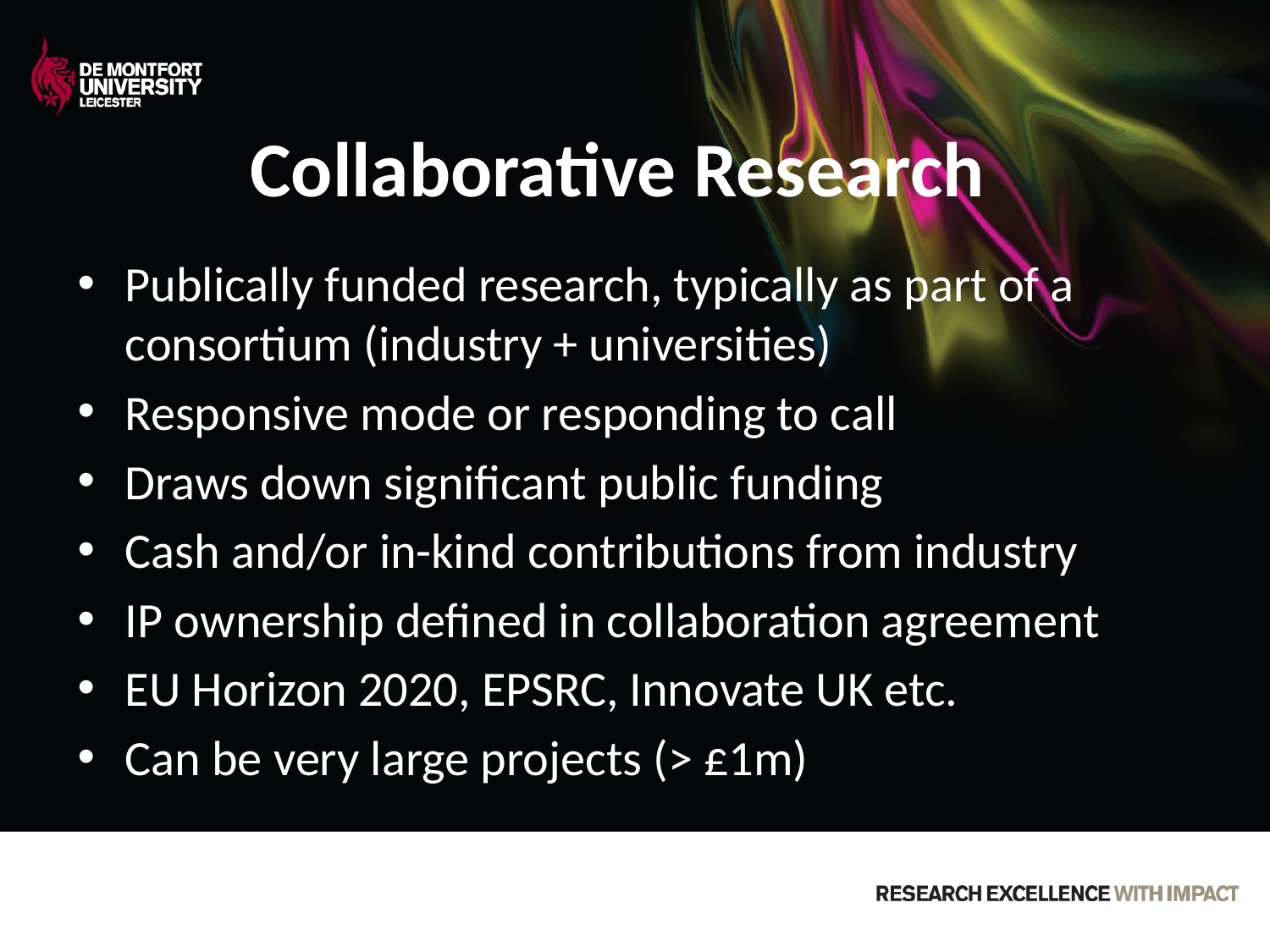

# Collaborative Research
Publically funded research, typically as part of a consortium (industry + universities)
Responsive mode or responding to call
Draws down significant public funding
Cash and/or in-kind contributions from industry
IP ownership defined in collaboration agreement
EU Horizon 2020, EPSRC, Innovate UK etc.
Can be very large projects (> £1m)